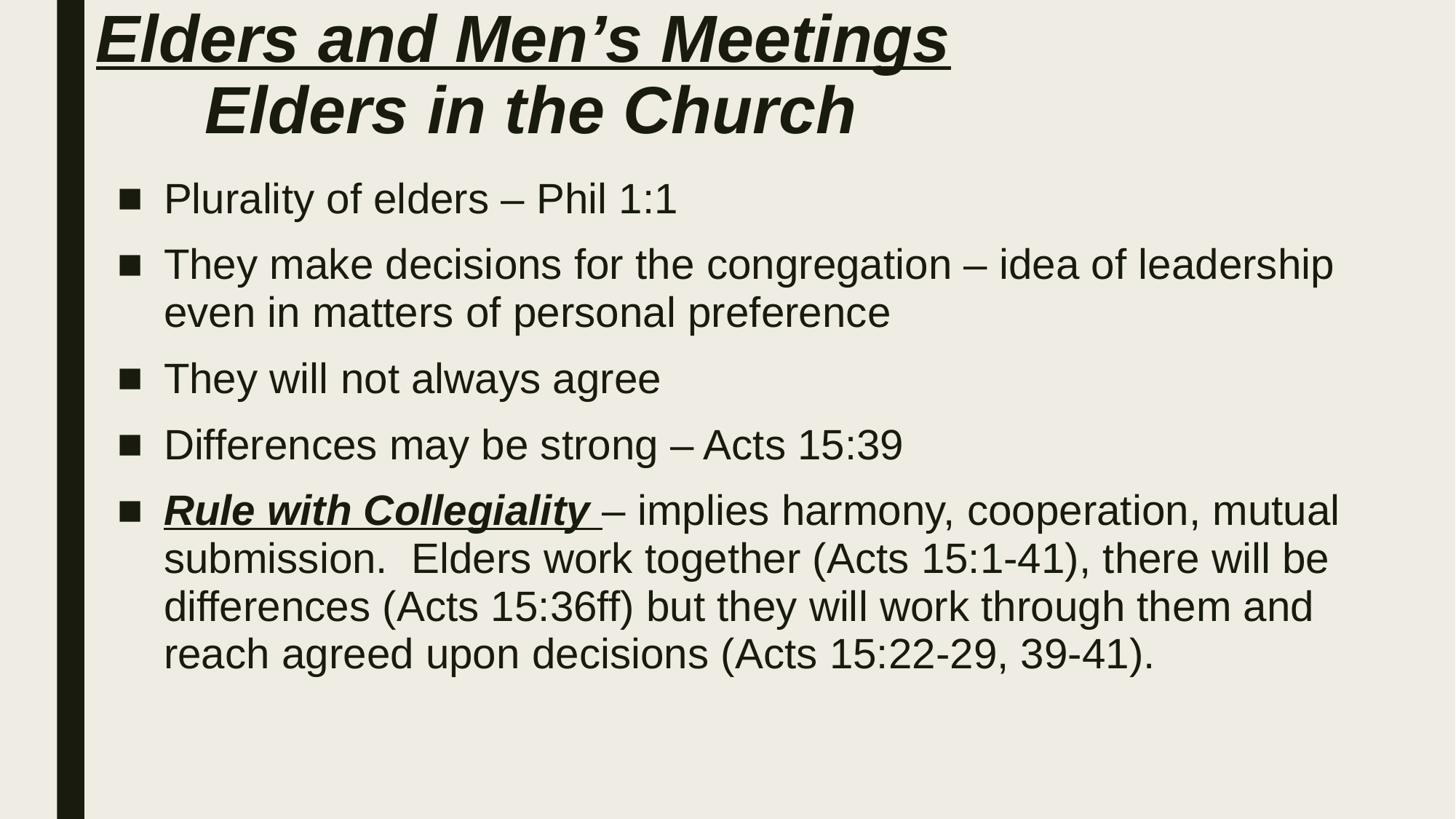

# Elders and Men’s Meetings Elders in the Church
Plurality of elders – Phil 1:1
They make decisions for the congregation – idea of leadership even in matters of personal preference
They will not always agree
Differences may be strong – Acts 15:39
Rule with Collegiality – implies harmony, cooperation, mutual submission.  Elders work together (Acts 15:1-41), there will be differences (Acts 15:36ff) but they will work through them and reach agreed upon decisions (Acts 15:22-29, 39-41).